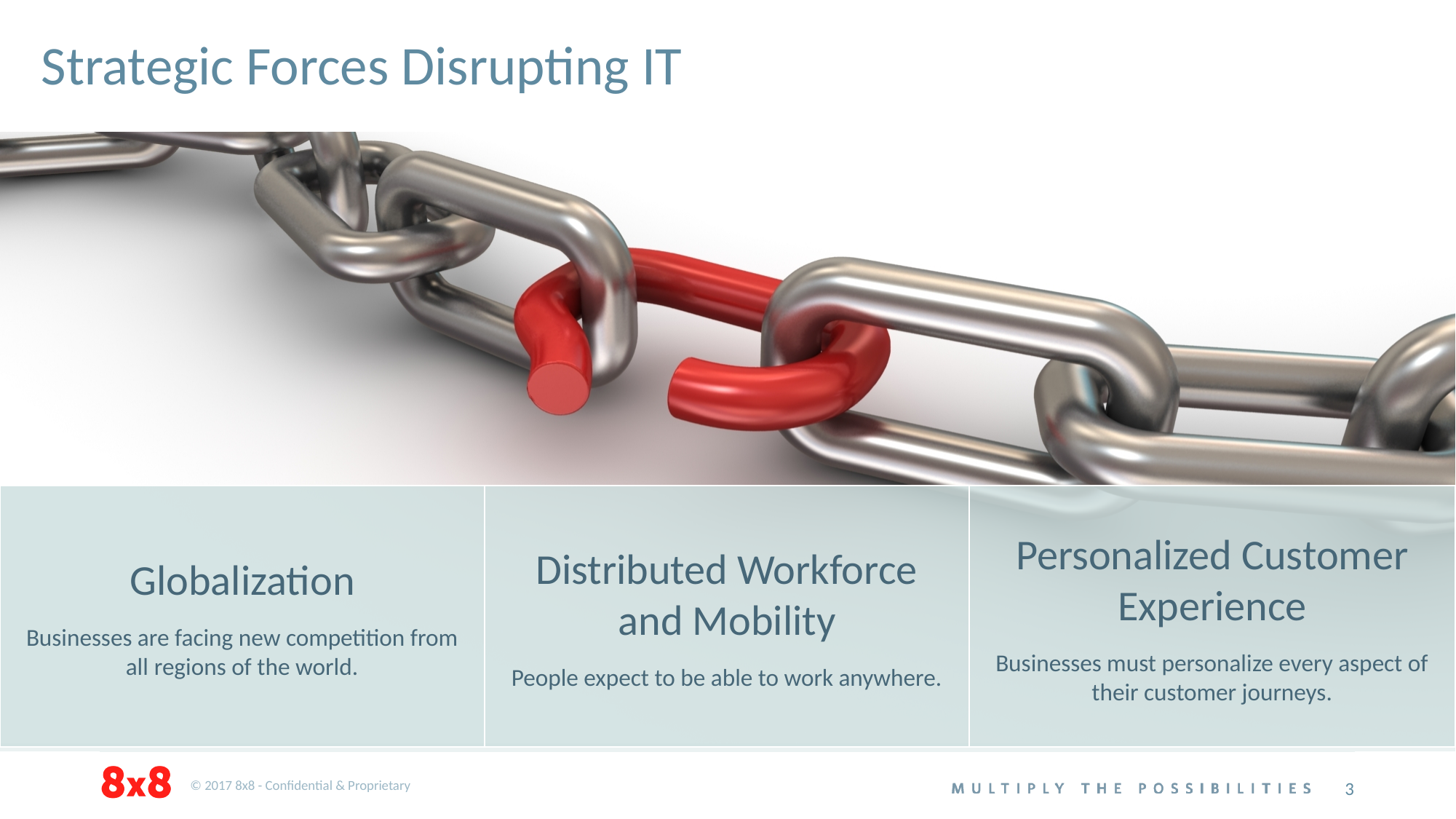

# Strategic Forces Disrupting IT

Globalization
Businesses are facing new competition from all regions of the world.
Distributed Workforce and Mobility
People expect to be able to work anywhere.
Personalized Customer Experience
Businesses must personalize every aspect of their customer journeys.
3